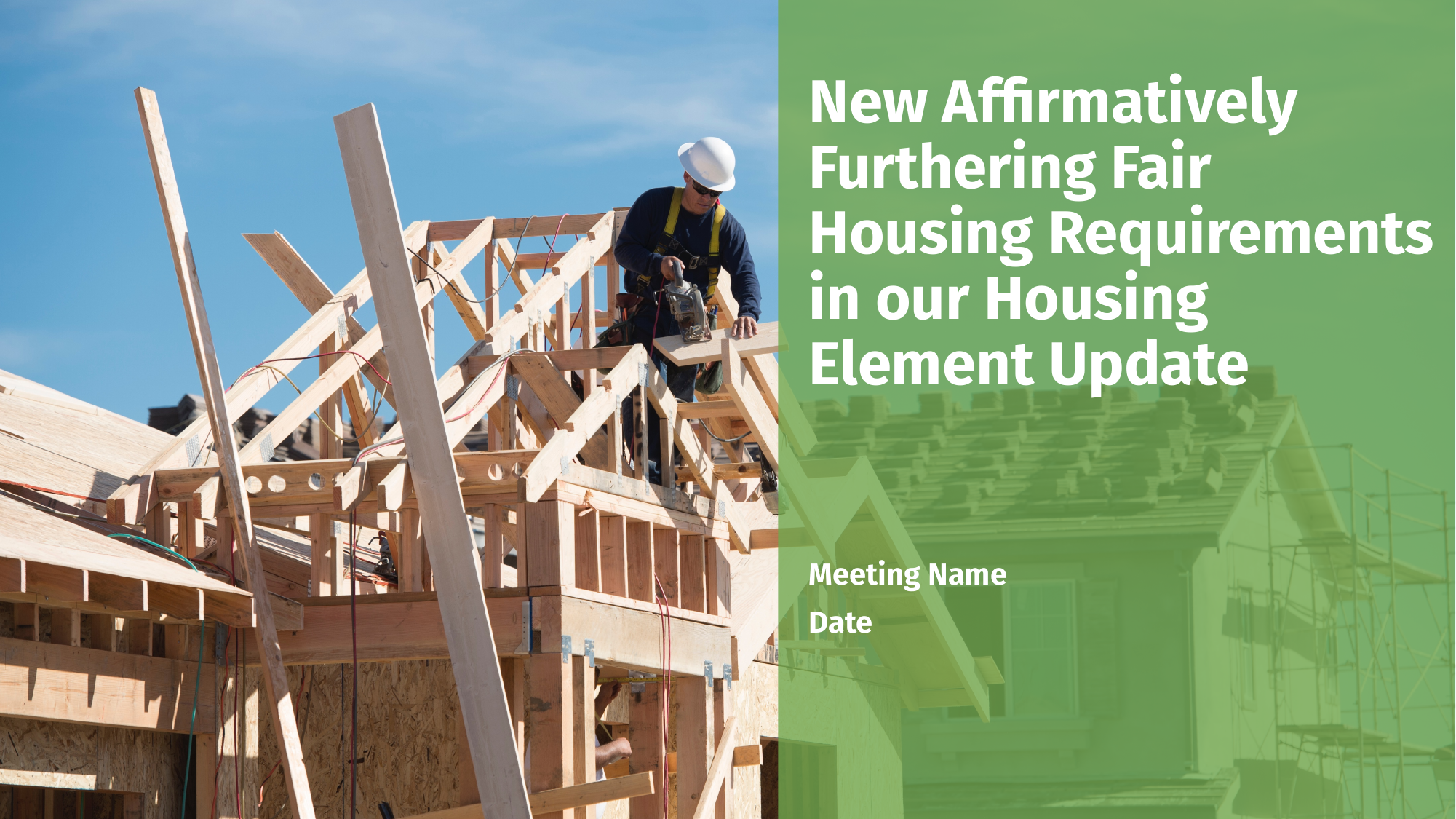

# New Affirmatively Furthering Fair Housing Requirements in our Housing Element Update
Meeting Name
Date